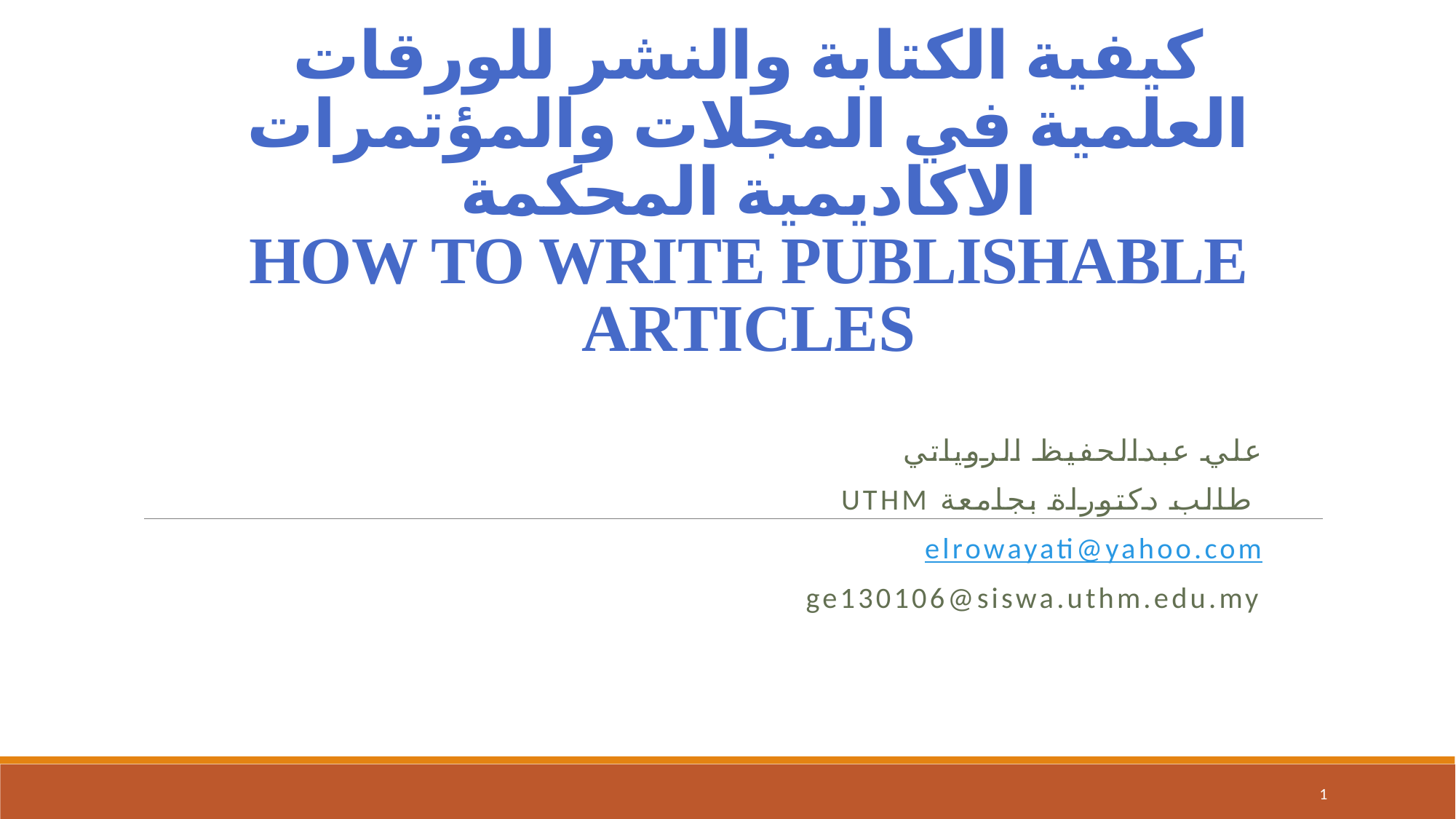

# كيفية الكتابة والنشر للورقات العلمية في المجلات والمؤتمرات الاكاديمية المحكمة HOW TO WRITE PUBLISHABLE ARTICLES
علي عبدالحفيظ الروياتي
UTHM طالب دكتوراة بجامعة
elrowayati@yahoo.com
ge130106@siswa.uthm.edu.my
1